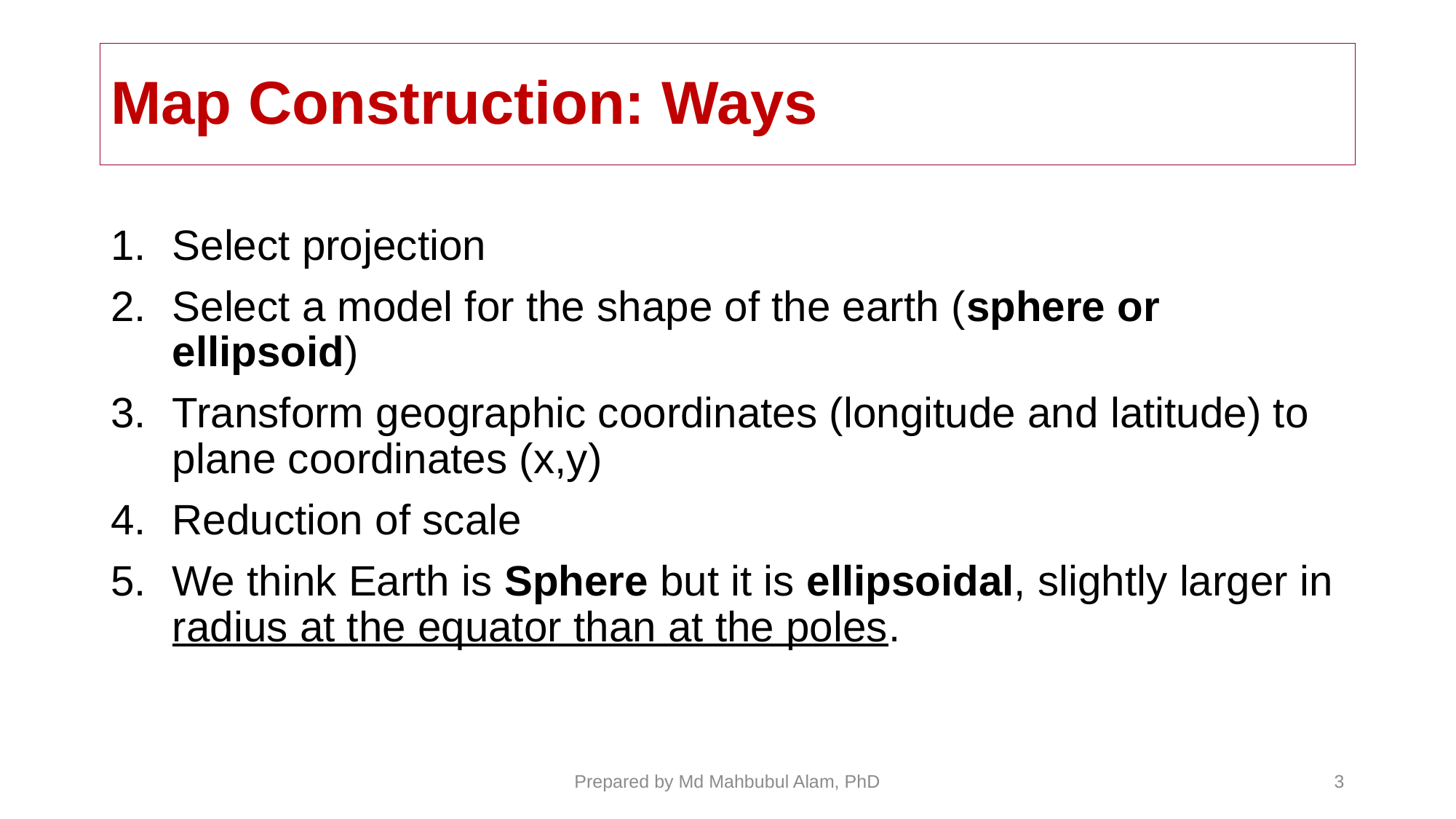

# Map Construction: Ways
Select projection
Select a model for the shape of the earth (sphere or ellipsoid)
Transform geographic coordinates (longitude and latitude) to plane coordinates (x,y)
Reduction of scale
We think Earth is Sphere but it is ellipsoidal, slightly larger in radius at the equator than at the poles.

Prepared by Md Mahbubul Alam, PhD
3